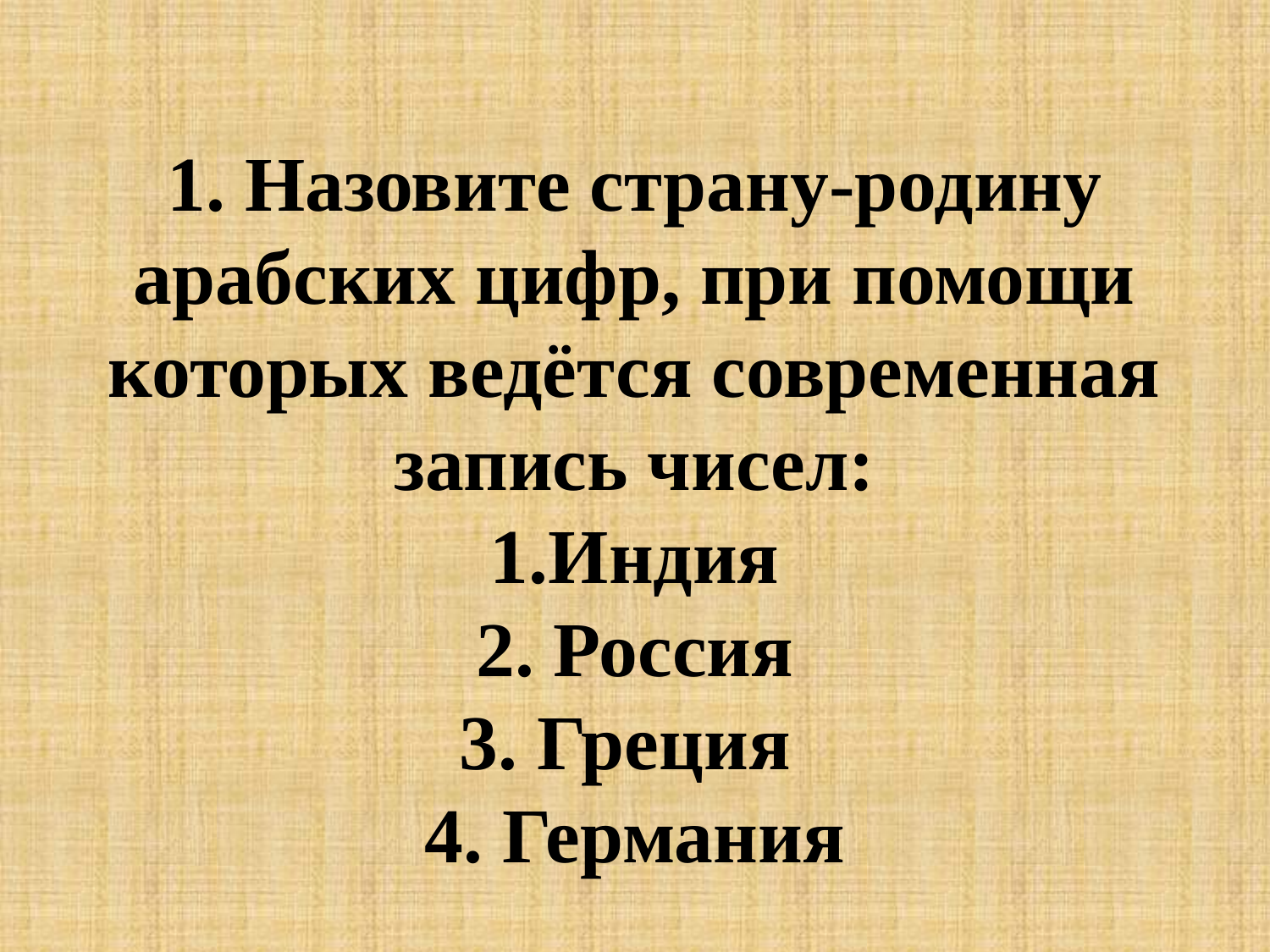

# 1. Назовите страну-родину арабских цифр, при помощи которых ведётся современная запись чисел: 1.Индия 2. Россия 3. Греция 4. Германия